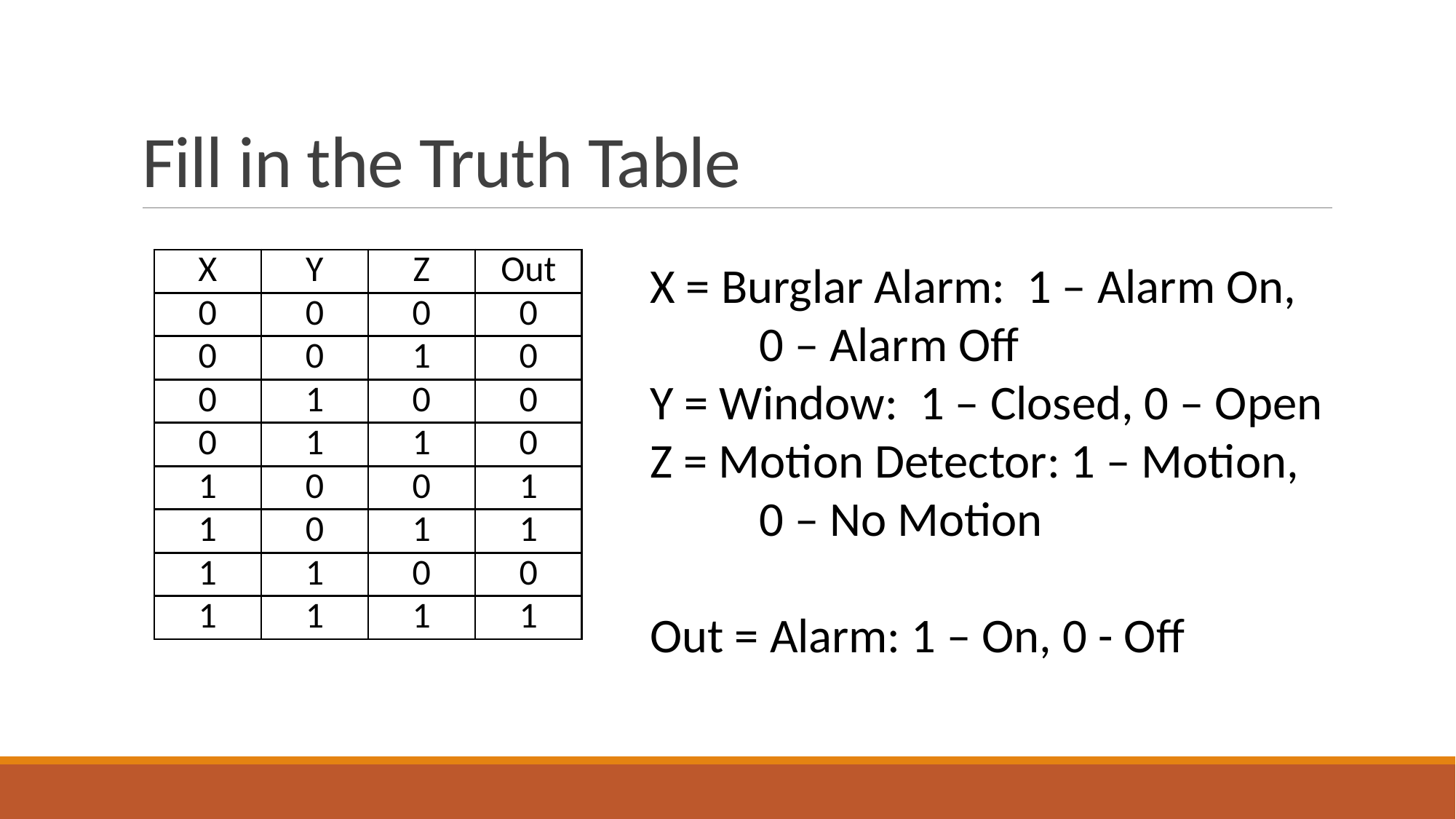

# Fill in the Truth Table
| X | Y | Z | Out |
| --- | --- | --- | --- |
| 0 | 0 | 0 | 0 |
| 0 | 0 | 1 | 0 |
| 0 | 1 | 0 | 0 |
| 0 | 1 | 1 | 0 |
| 1 | 0 | 0 | 1 |
| 1 | 0 | 1 | 1 |
| 1 | 1 | 0 | 0 |
| 1 | 1 | 1 | 1 |
X = Burglar Alarm:  1 – Alarm On,
	0 – Alarm Off
Y = Window:  1 – Closed, 0 – Open
Z = Motion Detector: 1 – Motion,
	0 – No Motion

Out = Alarm: 1 – On, 0 - Off